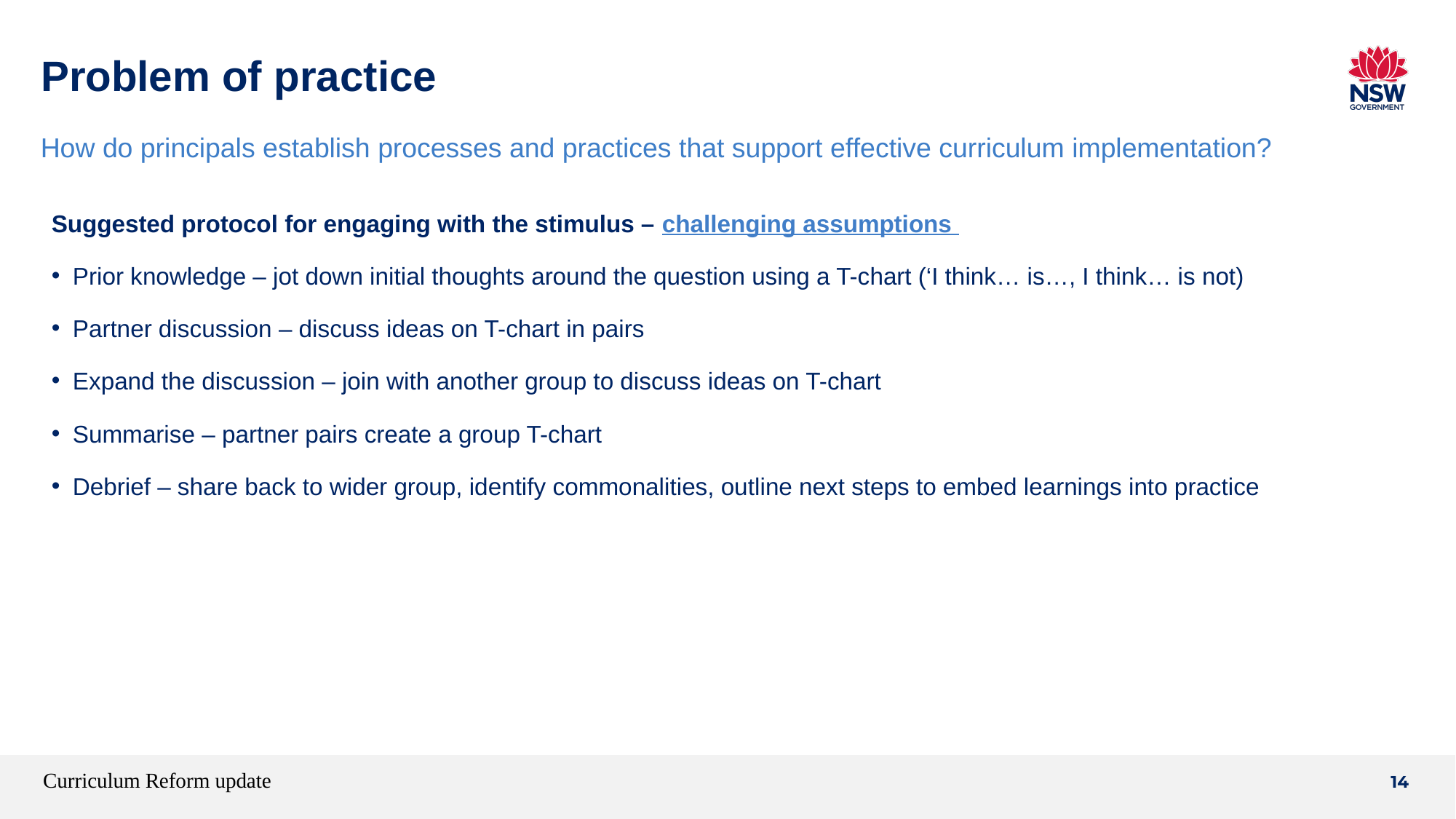

# Problem of practice
How do principals establish processes and practices that support effective curriculum implementation?
Suggested protocol for engaging with the stimulus – challenging assumptions
Prior knowledge – jot down initial thoughts around the question using a T-chart (‘I think… is…, I think… is not)
Partner discussion – discuss ideas on T-chart in pairs
Expand the discussion – join with another group to discuss ideas on T-chart
Summarise – partner pairs create a group T-chart
Debrief – share back to wider group, identify commonalities, outline next steps to embed learnings into practice

Curriculum Reform update
14